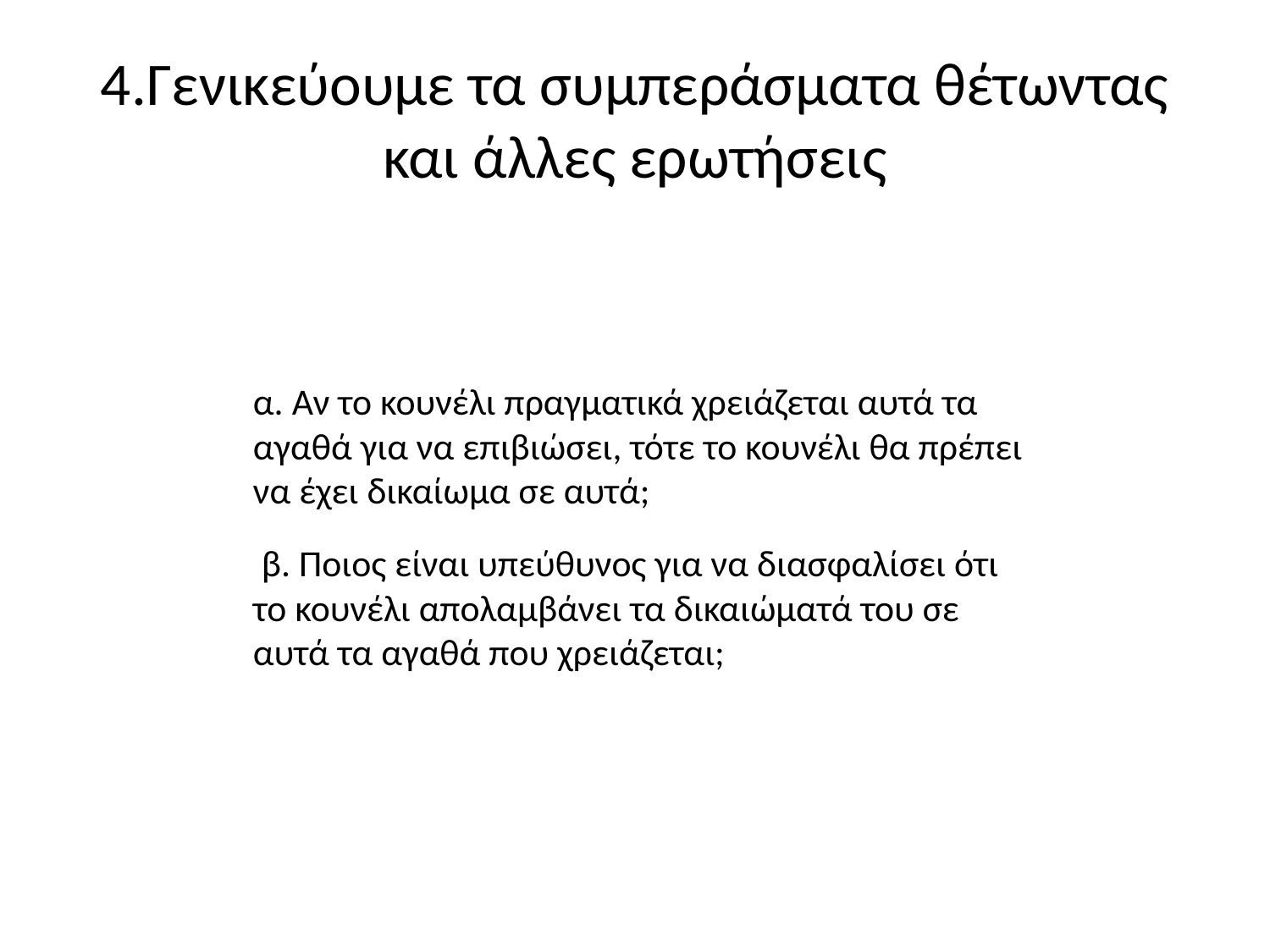

# 4.Γενικεύουμε τα συμπεράσματα θέτωντας και άλλες ερωτήσεις
α. Αν το κουνέλι πραγματικά χρειάζεται αυτά τα αγαθά για να επιβιώσει, τότε το κουνέλι θα πρέπει να έχει δικαίωμα σε αυτά;

 β. Ποιος είναι υπεύθυνος για να διασφαλίσει ότι το κουνέλι απολαμβάνει τα δικαιώματά του σε αυτά τα αγαθά που χρειάζεται;